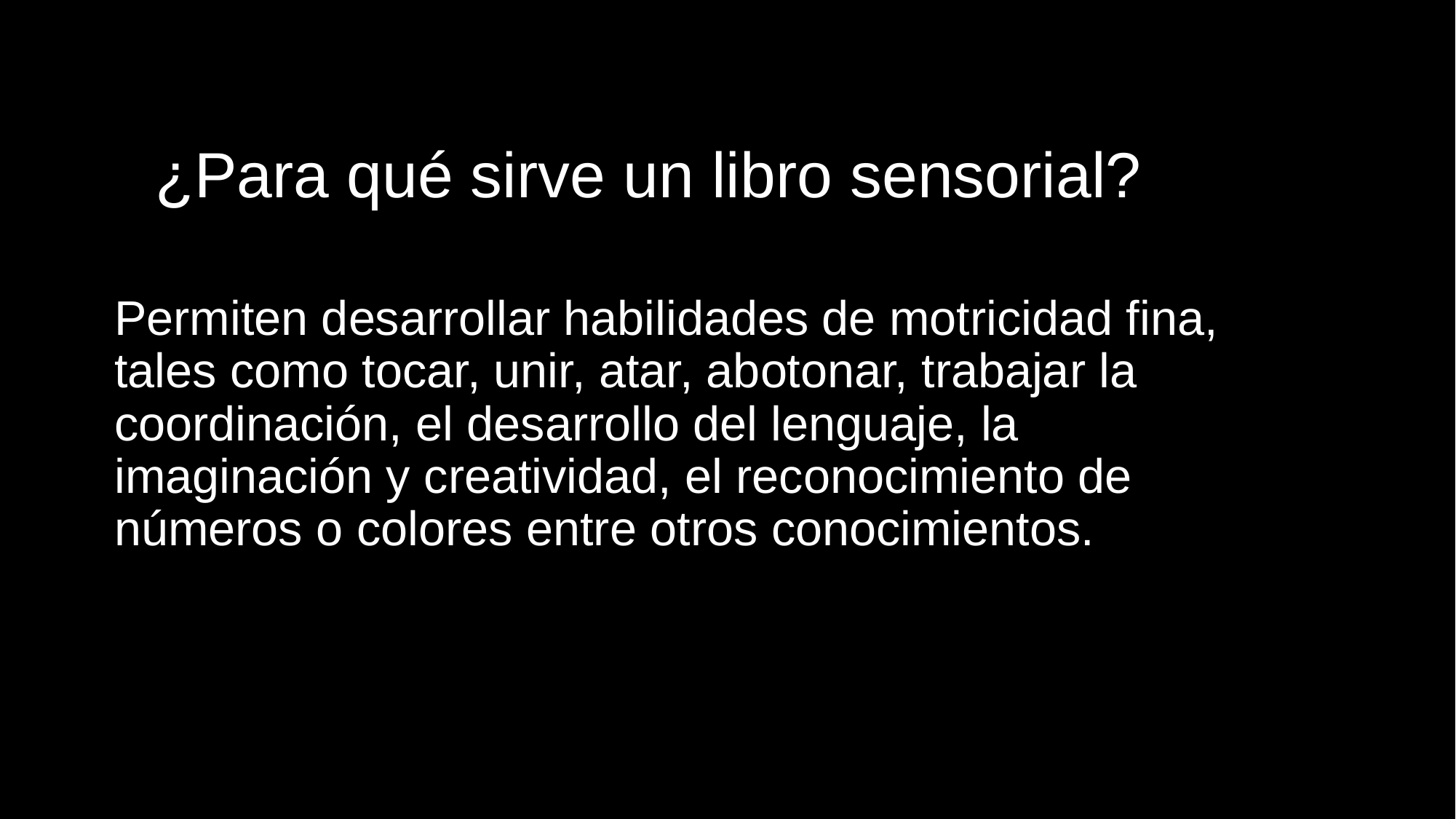

# ¿Para qué sirve un libro sensorial?
Permiten desarrollar habilidades de motricidad fina, tales como tocar, unir, atar, abotonar, trabajar la coordinación, el desarrollo del lenguaje, la imaginación y creatividad, el reconocimiento de números o colores entre otros conocimientos.